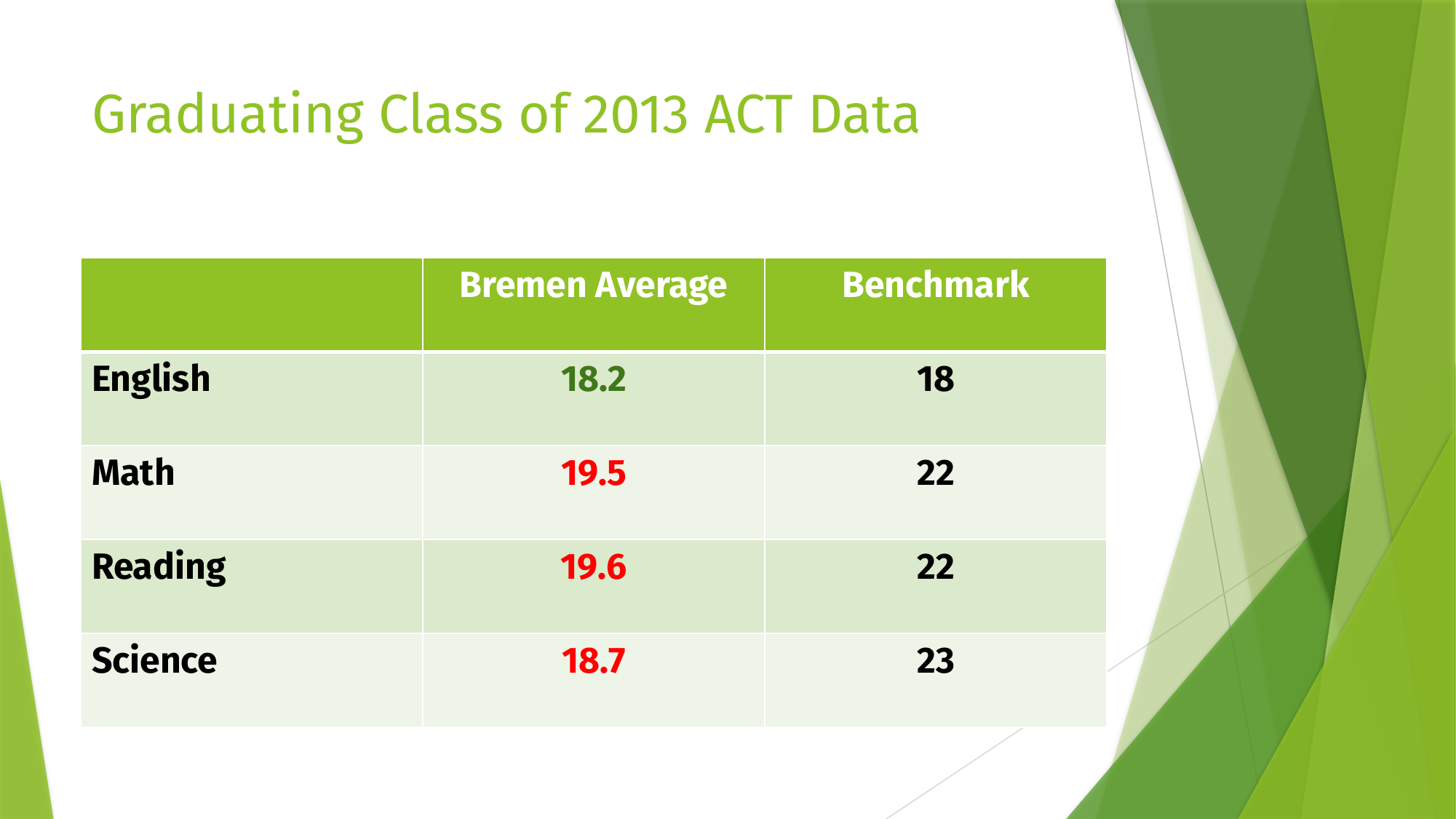

# Graduating Class of 2013 ACT Data
|  | Bremen Average | Benchmark |
| --- | --- | --- |
| English | 18.2 | 18 |
| Math | 19.5 | 22 |
| Reading | 19.6 | 22 |
| Science | 18.7 | 23 |